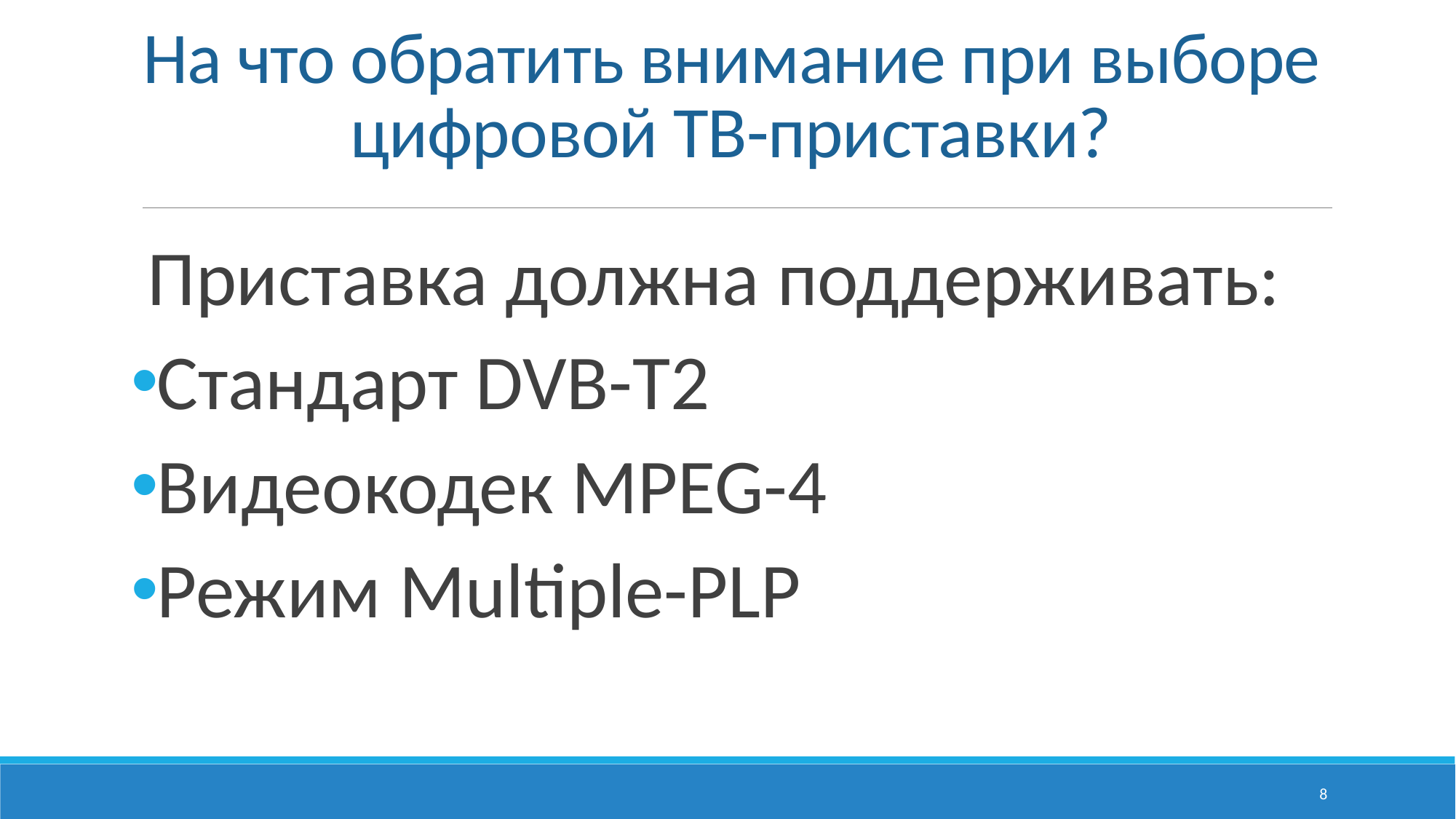

# На что обратить внимание при выборе цифровой ТВ-приставки?
Приставка должна поддерживать:
Стандарт DVB-T2
Видеокодек MPEG-4
Режим Multiple-PLP

8